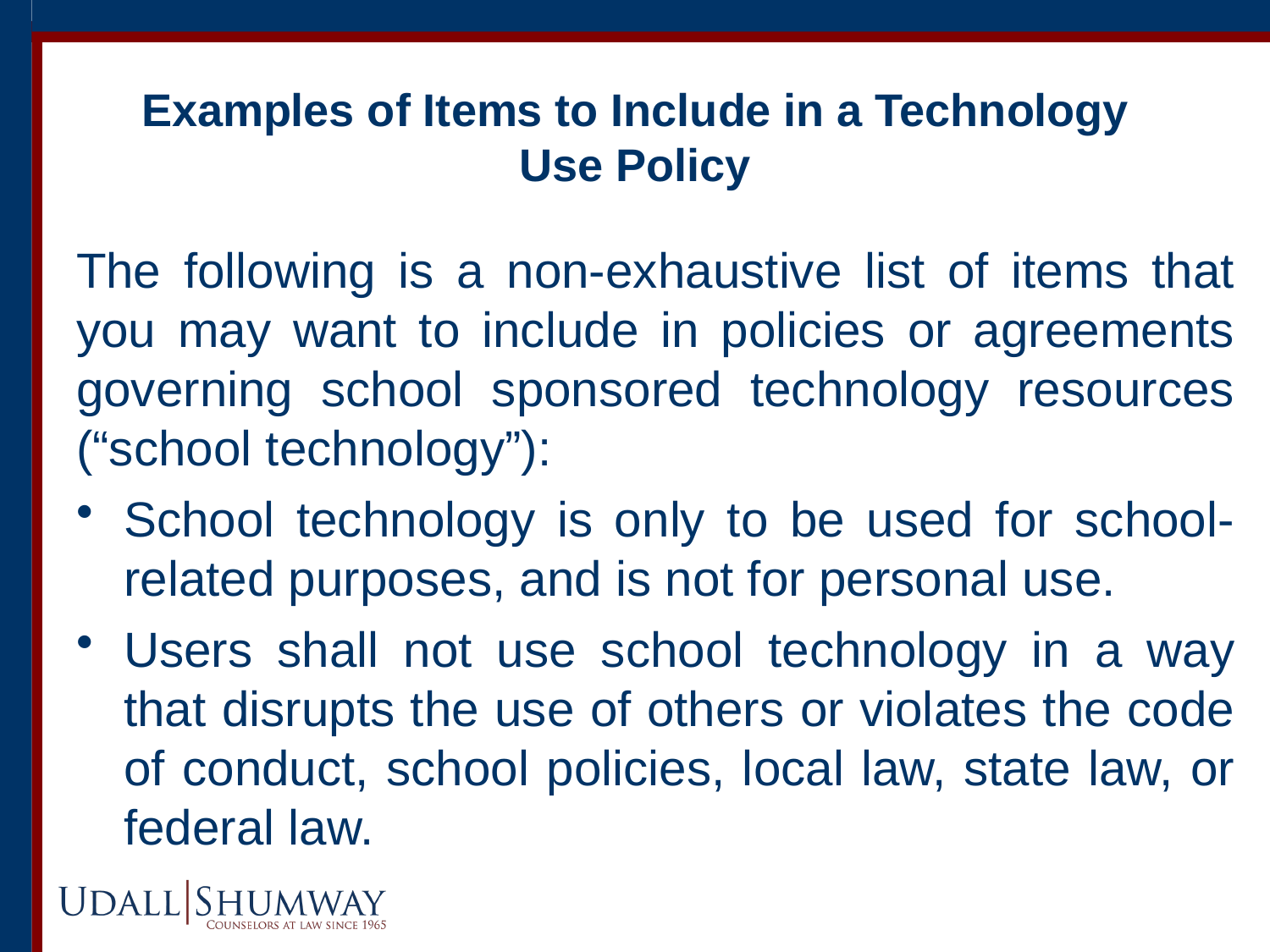

# Examples of Items to Include in a Technology Use Policy
The following is a non-exhaustive list of items that you may want to include in policies or agreements governing school sponsored technology resources (“school technology”):
School technology is only to be used for school-related purposes, and is not for personal use.
Users shall not use school technology in a way that disrupts the use of others or violates the code of conduct, school policies, local law, state law, or federal law.